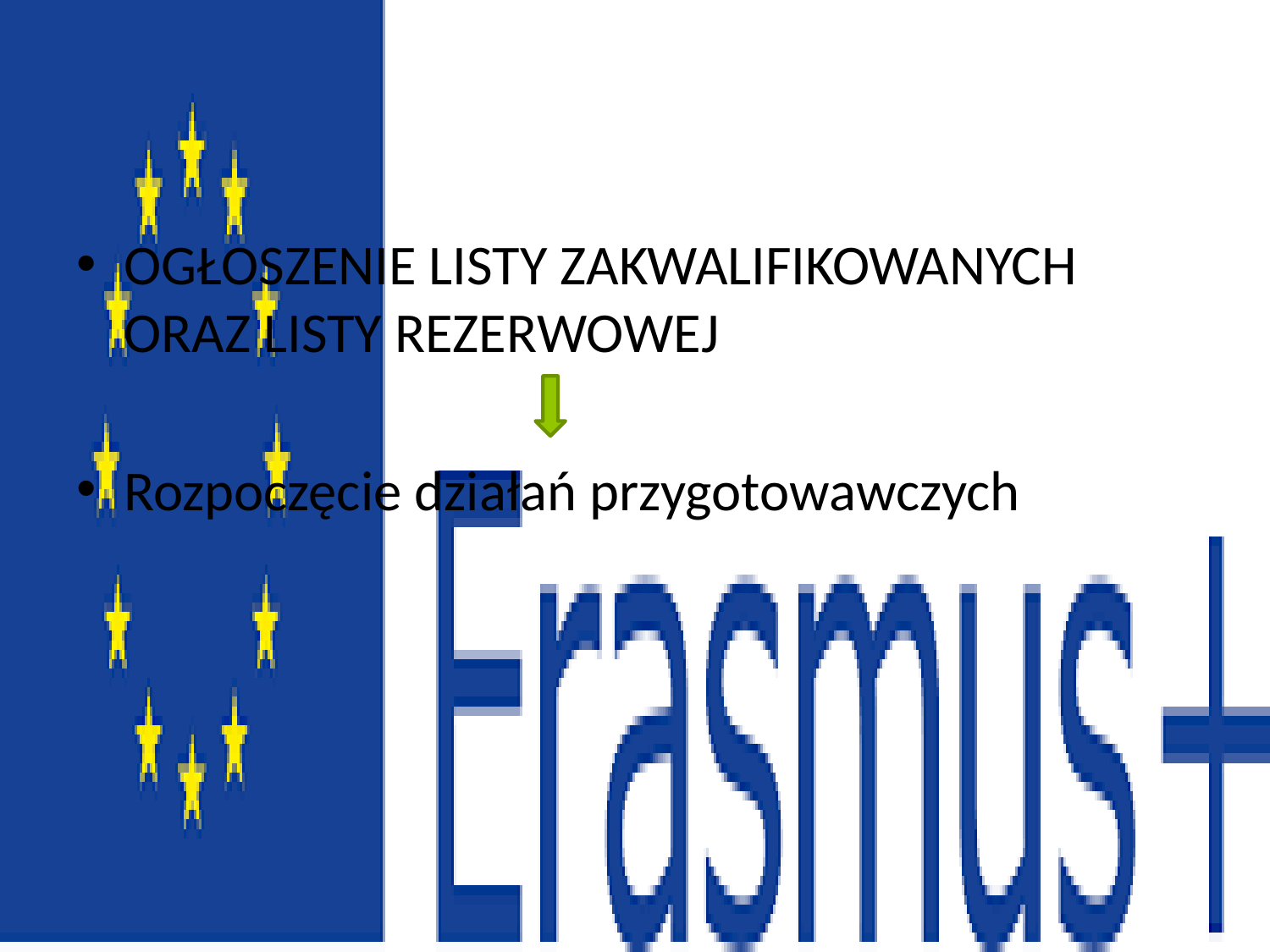

#
OGŁOSZENIE LISTY ZAKWALIFIKOWANYCH  ORAZ LISTY REZERWOWEJ

Rozpoczęcie działań przygotowawczych